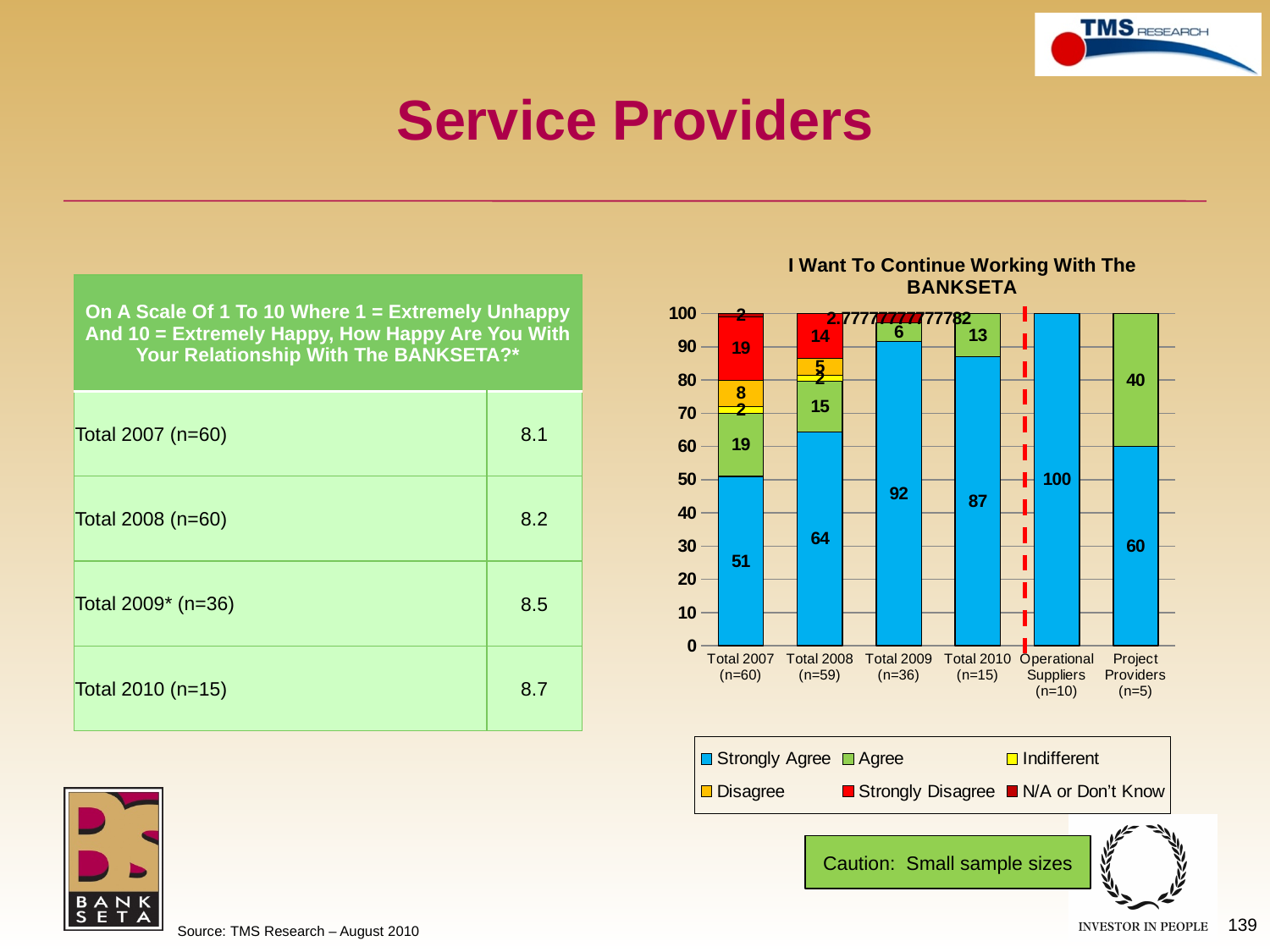

# Service Providers

### Chart: I Want To Continue Working With The BANKSETA

| Category | Strongly Agree | Agree | Indifferent | Disagree | Strongly Disagree | N/A or Don’t Know |
|---|---|---|---|---|---|---|
| Total 2007 (n=60) | 51.0 | 19.0 | 2.0 | 8.0 | 19.0 | 2.0 |
| Total 2008 (n=59) | 64.40677966101813 | 15.254237288135593 | 1.6949152542372883 | 5.08474576271187 | 13.559322033898306 | None |
| Total 2009 (n=36) | 91.66666666666667 | 5.555555555555481 | None | None | None | 2.7777777777778248 |
| Total 2010 (n=15) | 87.0 | 13.0 | None | None | None | None |
| Operational Suppliers (n=10) | 100.0 | None | None | None | None | None |
| Project Providers (n=5) | 60.0 | 40.0 | None | None | None | None |
| On A Scale Of 1 To 10 Where 1 = Extremely Unhappy And 10 = Extremely Happy, How Happy Are You With Your Relationship With The BANKSETA?\* |  |
| --- | --- |
| Total 2007 (n=60) | 8.1 |
| Total 2008 (n=60) | 8.2 |
| Total 2009\* (n=36) | 8.5 |
| Total 2010 (n=15) | 8.7 |
Caution:  Small sample sizes
139
Source: TMS Research – August 2010